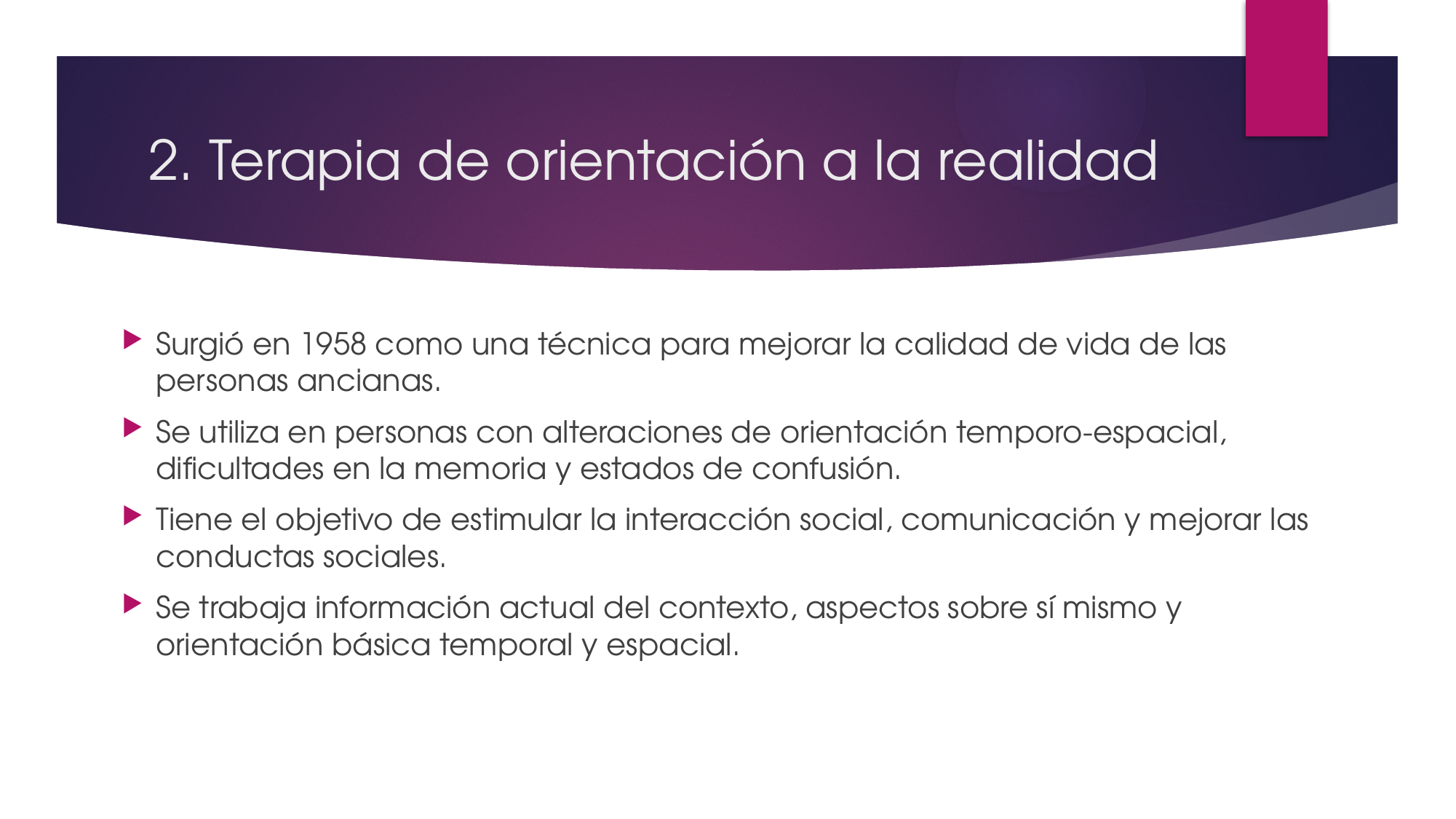

# 2. Terapia de orientación a la realidad
Surgió en 1958 como una técnica para mejorar la calidad de vida de las personas ancianas.
Se utiliza en personas con alteraciones de orientación temporo-espacial, dificultades en la memoria y estados de confusión.
Tiene el objetivo de estimular la interacción social, comunicación y mejorar las conductas sociales.
Se trabaja información actual del contexto, aspectos sobre sí mismo y orientación básica temporal y espacial.